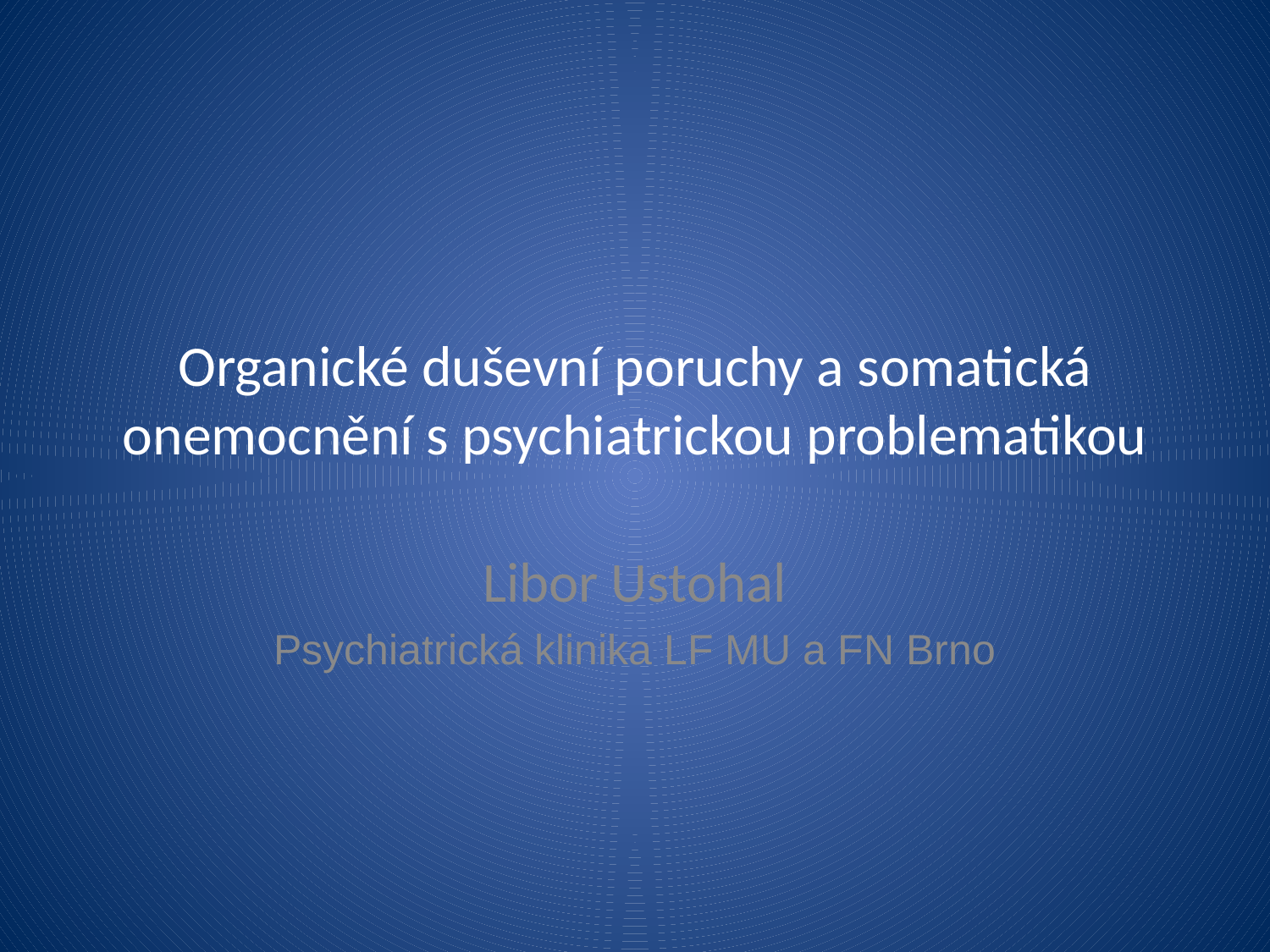

Organické duševní poruchy a somatická onemocnění s psychiatrickou problematikou
Libor Ustohal
Psychiatrická klinika LF MU a FN Brno